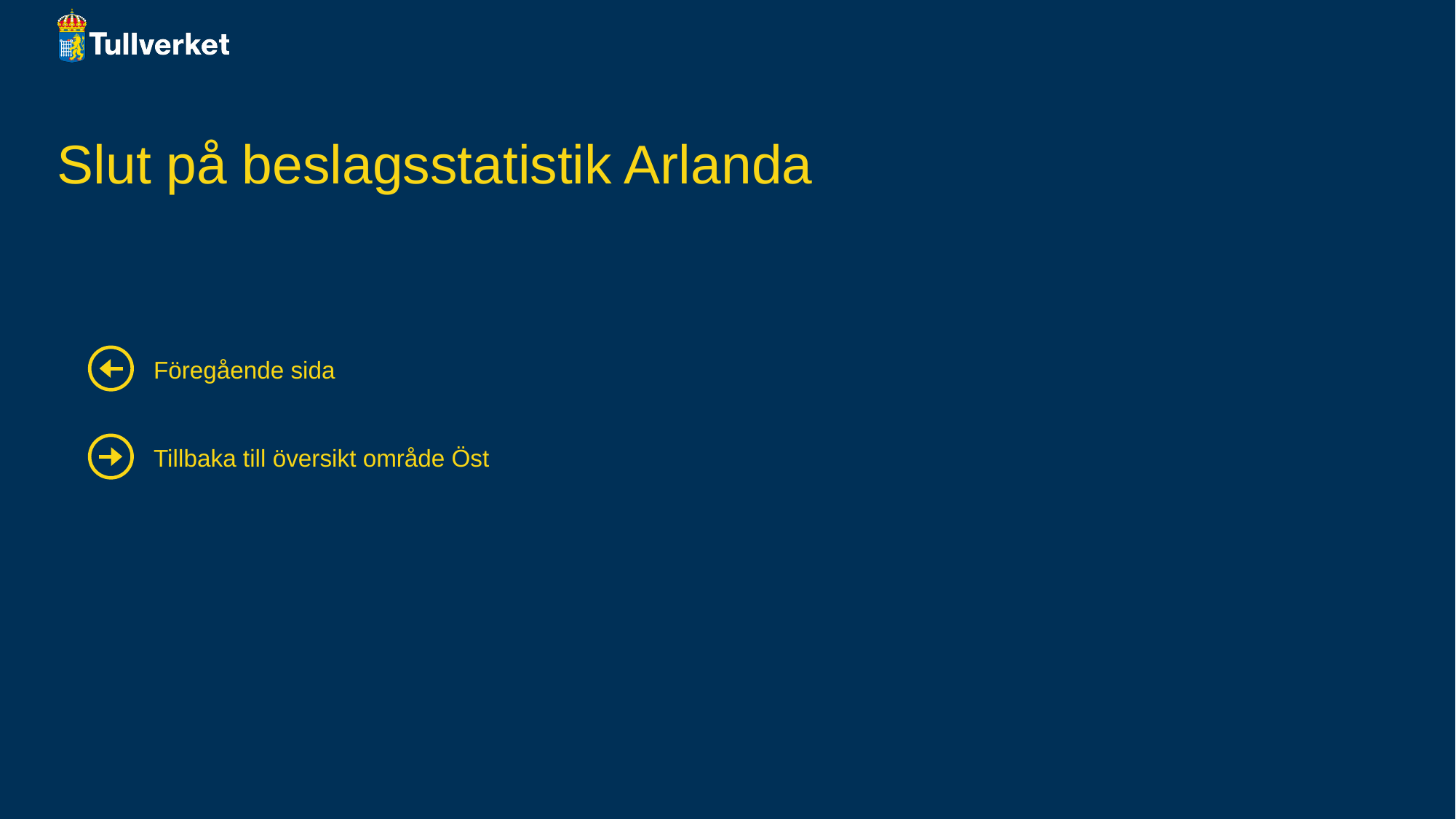

# Slut på beslagsstatistik Arlanda

Föregående sida

Tillbaka till översikt område Öst